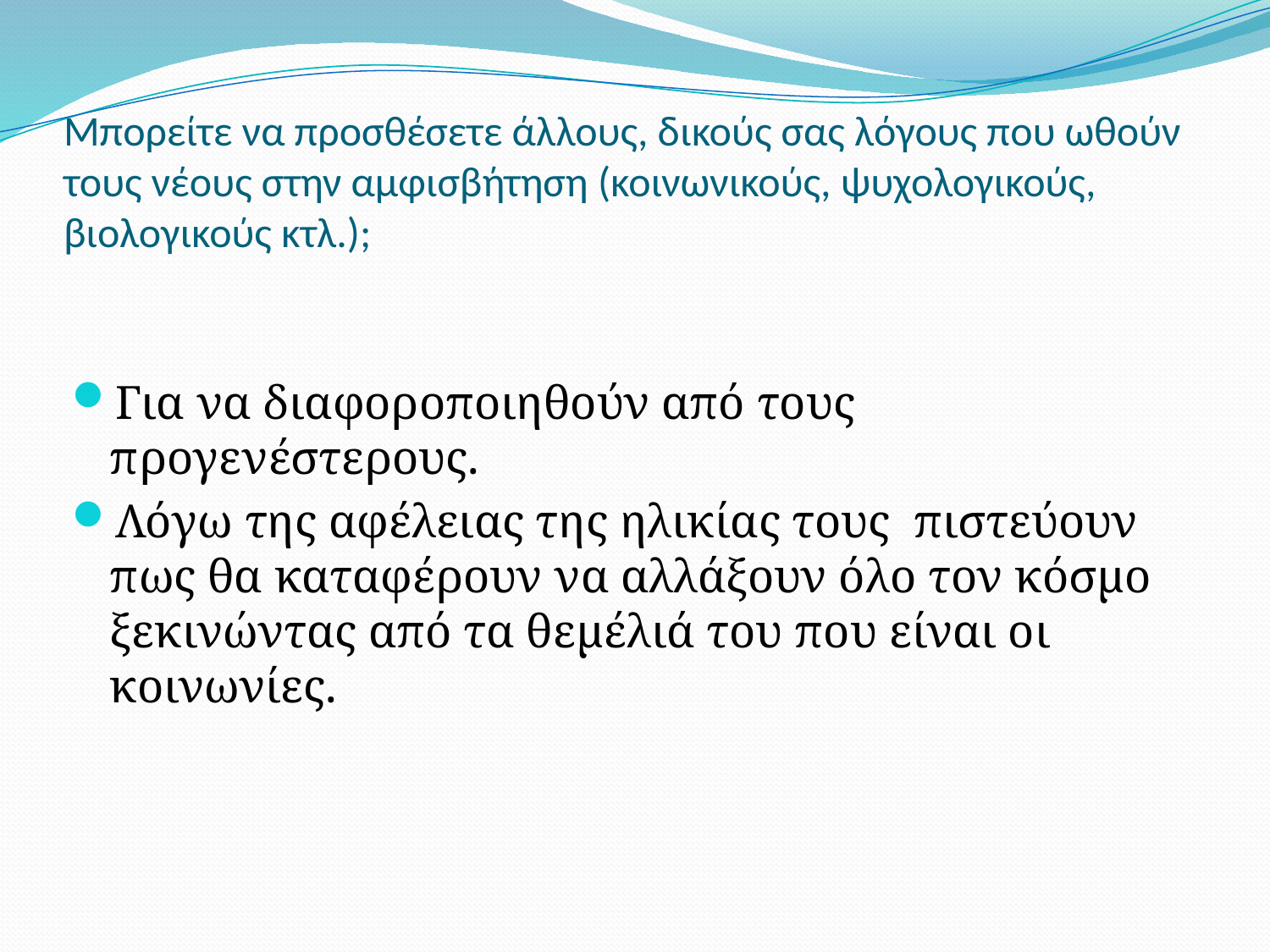

# Μπορείτε να προσθέσετε άλλους, δικούς σας λόγους που ωθούν τους νέους στην αμφισβήτηση (κοινωνικούς, ψυχολογικούς, βιολογικούς κτλ.);
Για να διαφοροποιηθούν από τους προγενέστερους.
Λόγω της αφέλειας της ηλικίας τους  πιστεύουν πως θα καταφέρουν να αλλάξουν όλο τον κόσμο ξεκινώντας από τα θεμέλιά του που είναι οι κοινωνίες.